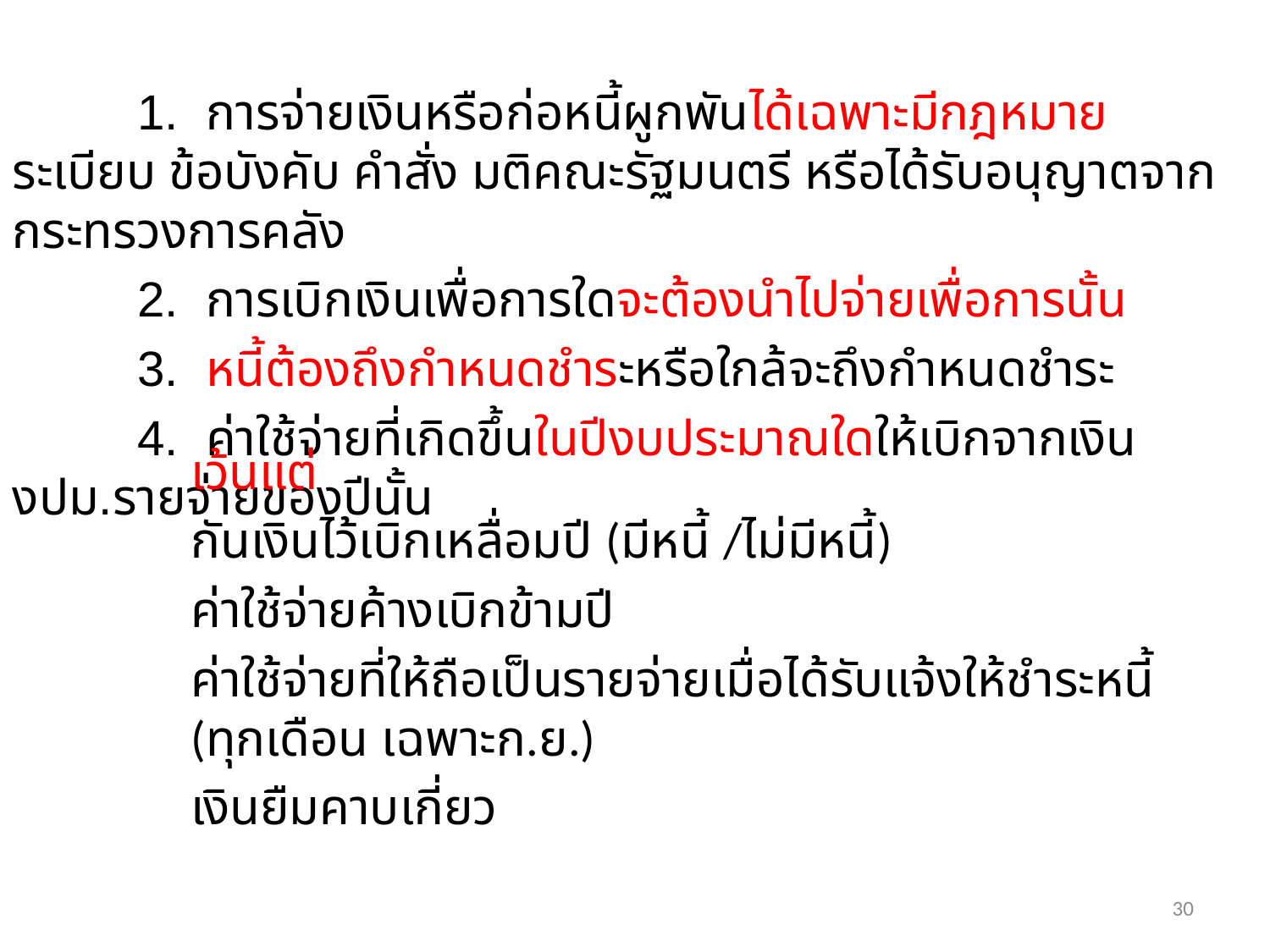

1.  การจ่ายเงินหรือก่อหนี้ผูกพันได้เฉพาะมีกฎหมาย ระเบียบ ข้อบังคับ คำสั่ง มติคณะรัฐมนตรี หรือได้รับอนุญาตจากกระทรวงการคลัง
	2.  การเบิกเงินเพื่อการใดจะต้องนำไปจ่ายเพื่อการนั้น
	3.  หนี้ต้องถึงกำหนดชำระหรือใกล้จะถึงกำหนดชำระ
	4.  ค่าใช้จ่ายที่เกิดขึ้นในปีงบประมาณใดให้เบิกจากเงิน งปม.รายจ่ายของปีนั้น

เว้นแต่
กันเงินไว้เบิกเหลื่อมปี (มีหนี้ /ไม่มีหนี้)
ค่าใช้จ่ายค้างเบิกข้ามปี
ค่าใช้จ่ายที่ให้ถือเป็นรายจ่ายเมื่อได้รับแจ้งให้ชำระหนี้ (ทุกเดือน เฉพาะก.ย.)
เงินยืมคาบเกี่ยว
30